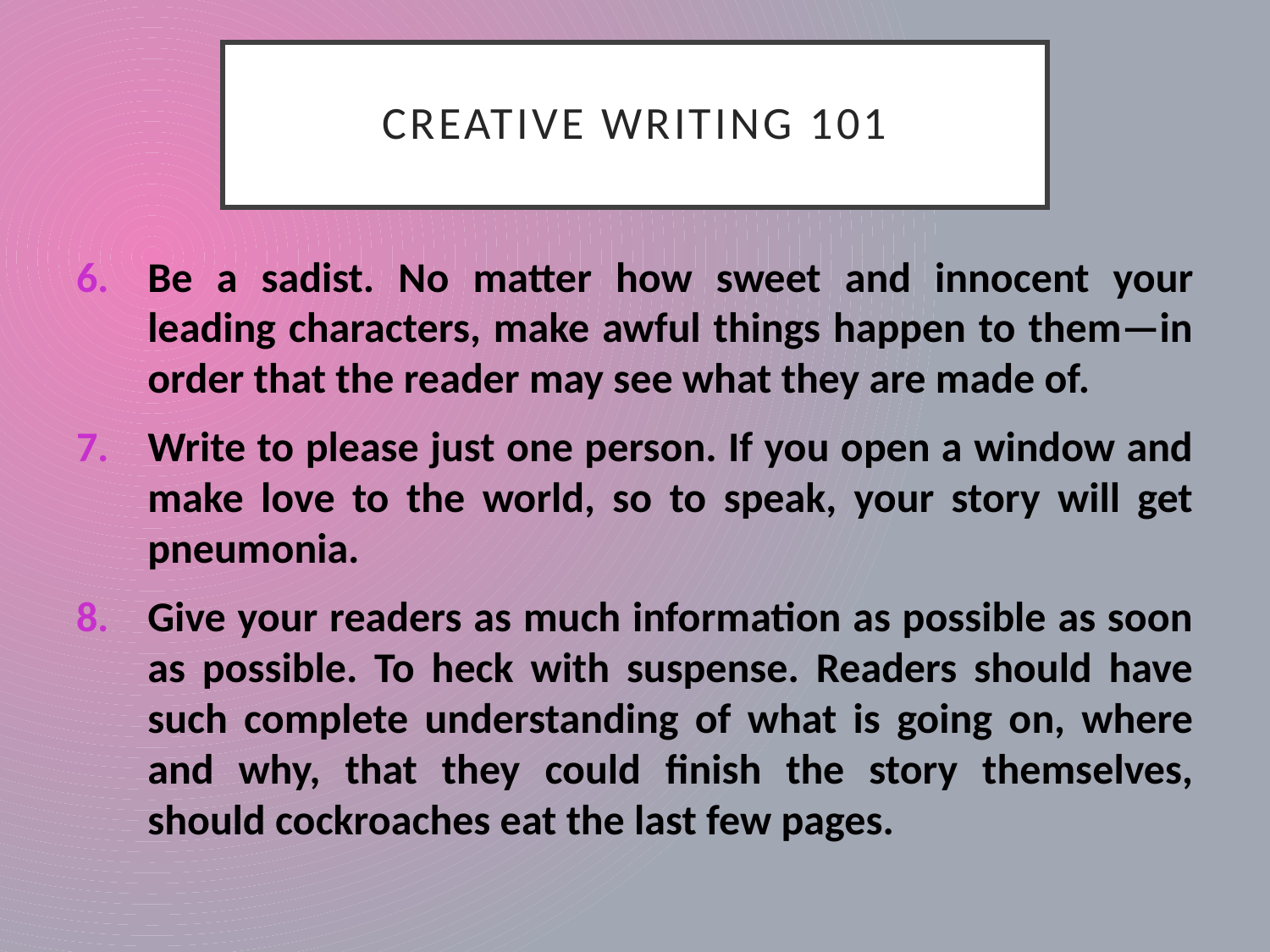

# Creative writing 101
Be a sadist. No matter how sweet and innocent your leading characters, make awful things happen to them—in order that the reader may see what they are made of.
Write to please just one person. If you open a window and make love to the world, so to speak, your story will get pneumonia.
Give your readers as much information as possible as soon as possible. To heck with suspense. Readers should have such complete understanding of what is going on, where and why, that they could finish the story themselves, should cockroaches eat the last few pages.